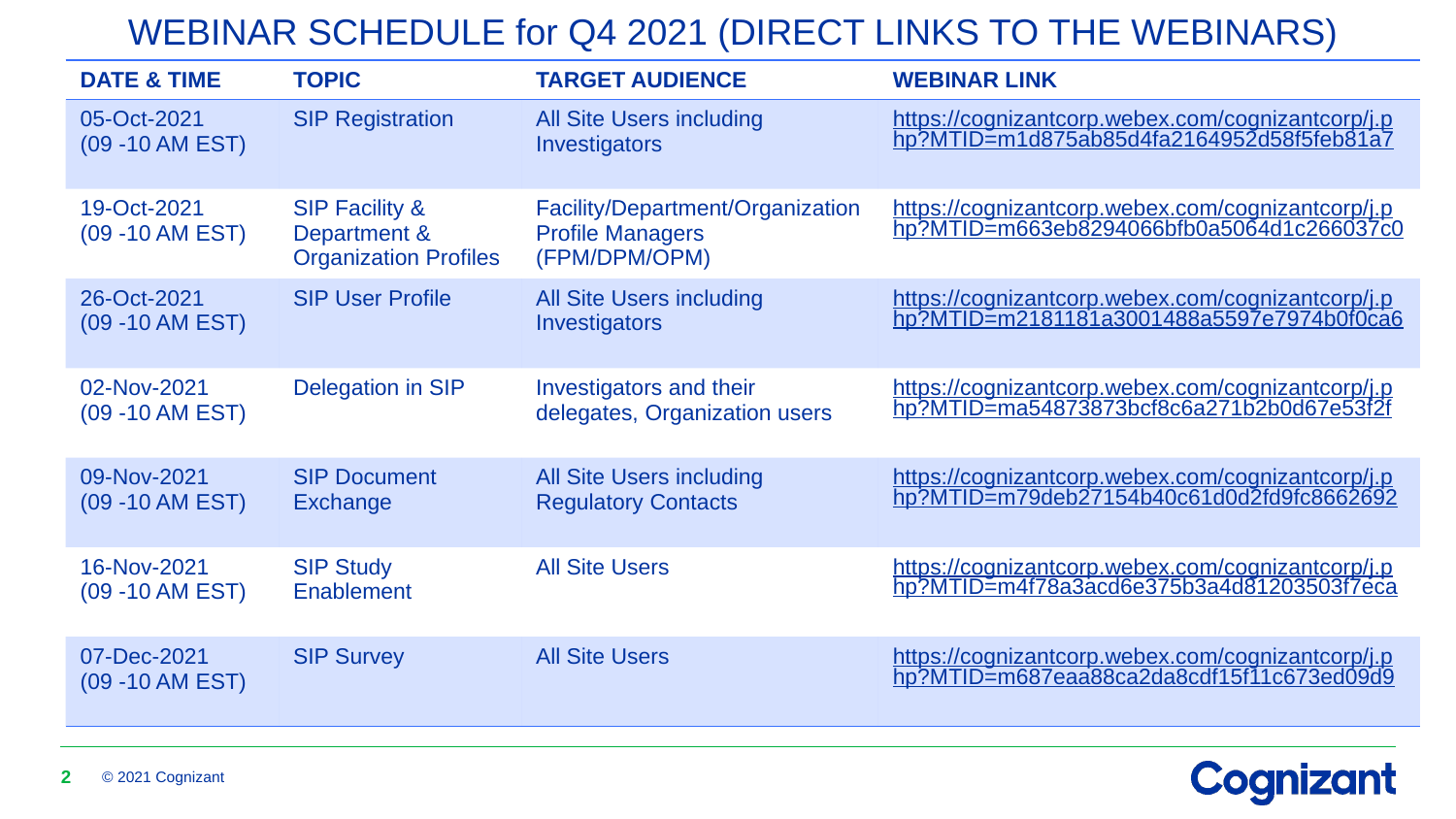

WEBINAR SCHEDULE for Q4 2021 (DIRECT LINKS TO THE WEBINARS)
| DATE & TIME | TOPIC | TARGET AUDIENCE | WEBINAR LINK |
| --- | --- | --- | --- |
| 05-Oct-2021 (09 -10 AM EST) | SIP Registration | All Site Users including Investigators | https://cognizantcorp.webex.com/cognizantcorp/j.php?MTID=m1d875ab85d4fa2164952d58f5feb81a7 |
| 19-Oct-2021 (09 -10 AM EST) | SIP Facility & Department & Organization Profiles | Facility/Department/Organization Profile Managers (FPM/DPM/OPM) | https://cognizantcorp.webex.com/cognizantcorp/j.php?MTID=m663eb8294066bfb0a5064d1c266037c0 |
| 26-Oct-2021 (09 -10 AM EST) | SIP User Profile | All Site Users including Investigators | https://cognizantcorp.webex.com/cognizantcorp/j.php?MTID=m2181181a3001488a5597e7974b0f0ca6 |
| 02-Nov-2021 (09 -10 AM EST) | Delegation in SIP | Investigators and their delegates, Organization users | https://cognizantcorp.webex.com/cognizantcorp/j.php?MTID=ma54873873bcf8c6a271b2b0d67e53f2f |
| 09-Nov-2021 (09 -10 AM EST) | SIP Document Exchange | All Site Users including Regulatory Contacts | https://cognizantcorp.webex.com/cognizantcorp/j.php?MTID=m79deb27154b40c61d0d2fd9fc8662692 |
| 16-Nov-2021 (09 -10 AM EST) | SIP Study Enablement | All Site Users | https://cognizantcorp.webex.com/cognizantcorp/j.php?MTID=m4f78a3acd6e375b3a4d81203503f7eca |
| 07-Dec-2021 (09 -10 AM EST) | SIP Survey | All Site Users | https://cognizantcorp.webex.com/cognizantcorp/j.php?MTID=m687eaa88ca2da8cdf15f11c673ed09d9 |
2
© 2021 Cognizant